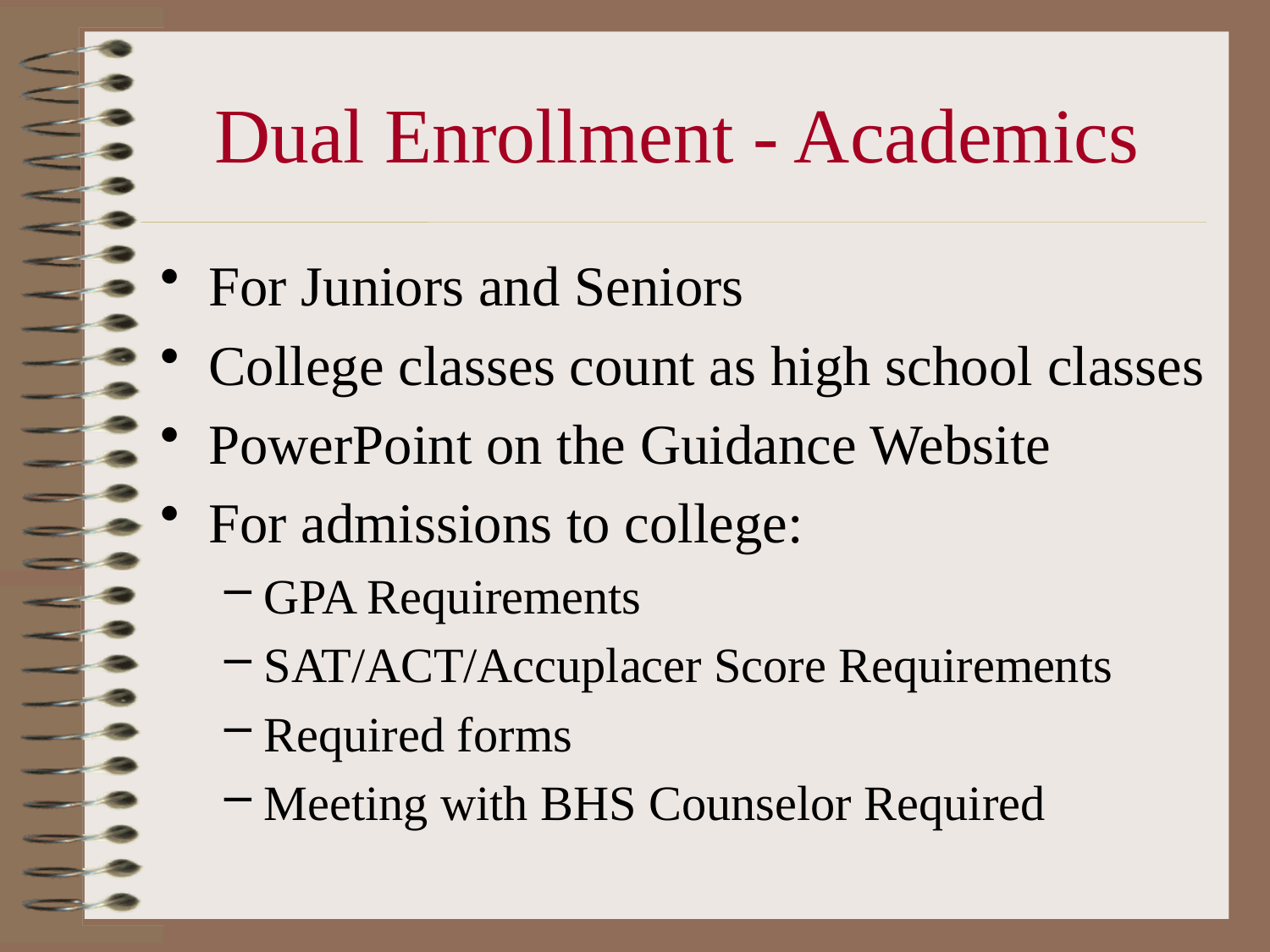

# Dual Enrollment - Academics
For Juniors and Seniors
College classes count as high school classes
PowerPoint on the Guidance Website
For admissions to college:
GPA Requirements
SAT/ACT/Accuplacer Score Requirements
Required forms
Meeting with BHS Counselor Required